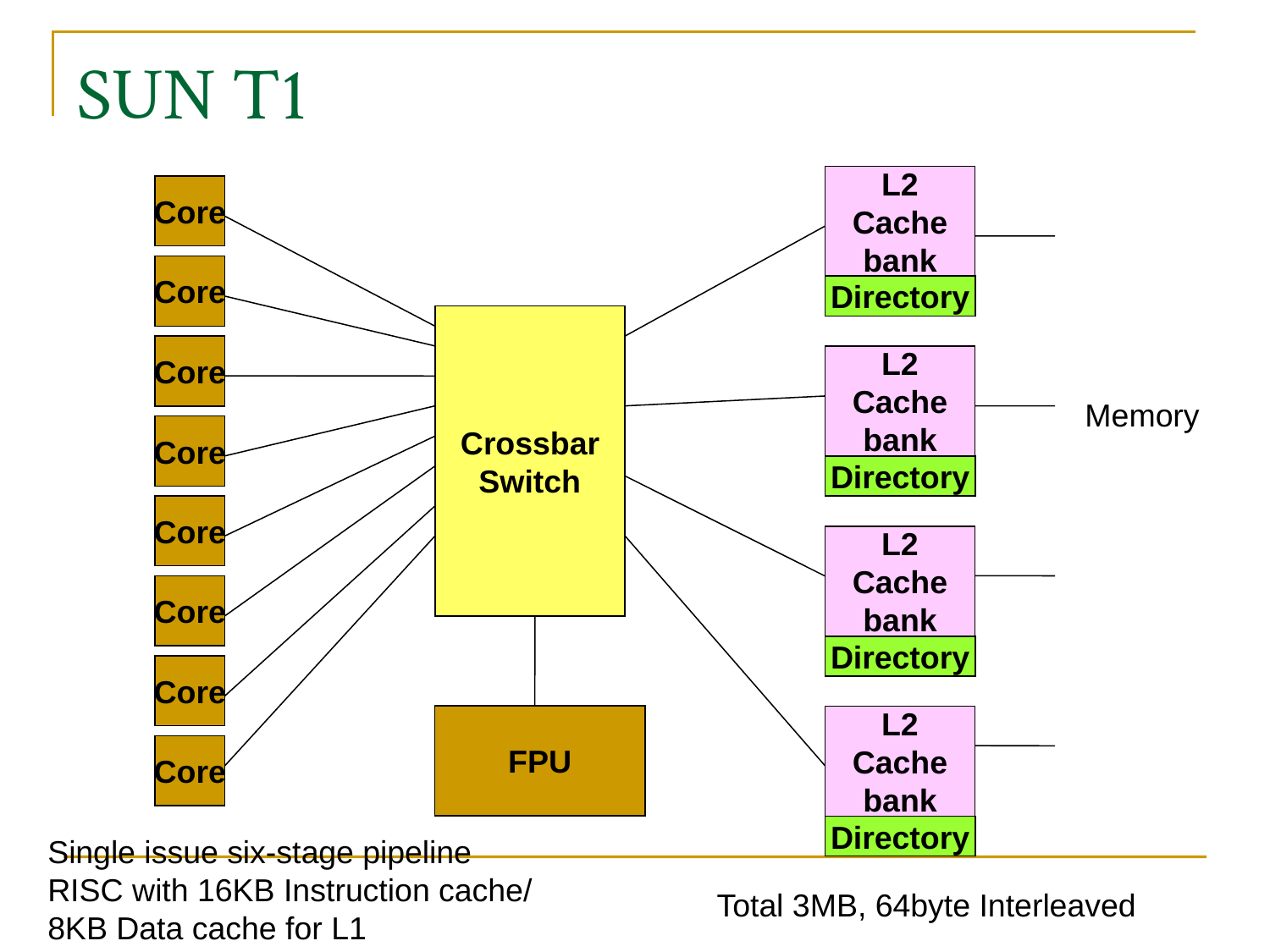

# SUN T1
L2
Cache
bank
Core

Core
Directory

Crossbar
Switch
Core
L2
Cache
bank

Memory

Core

Directory

Core

L2
Cache
bank

Core

Directory
Core
FPU
L2
Cache
bank
Core

Directory
Single issue six-stage pipeline
RISC with 16KB Instruction cache/
8KB Data cache for L1
Total 3MB, 64byte Interleaved